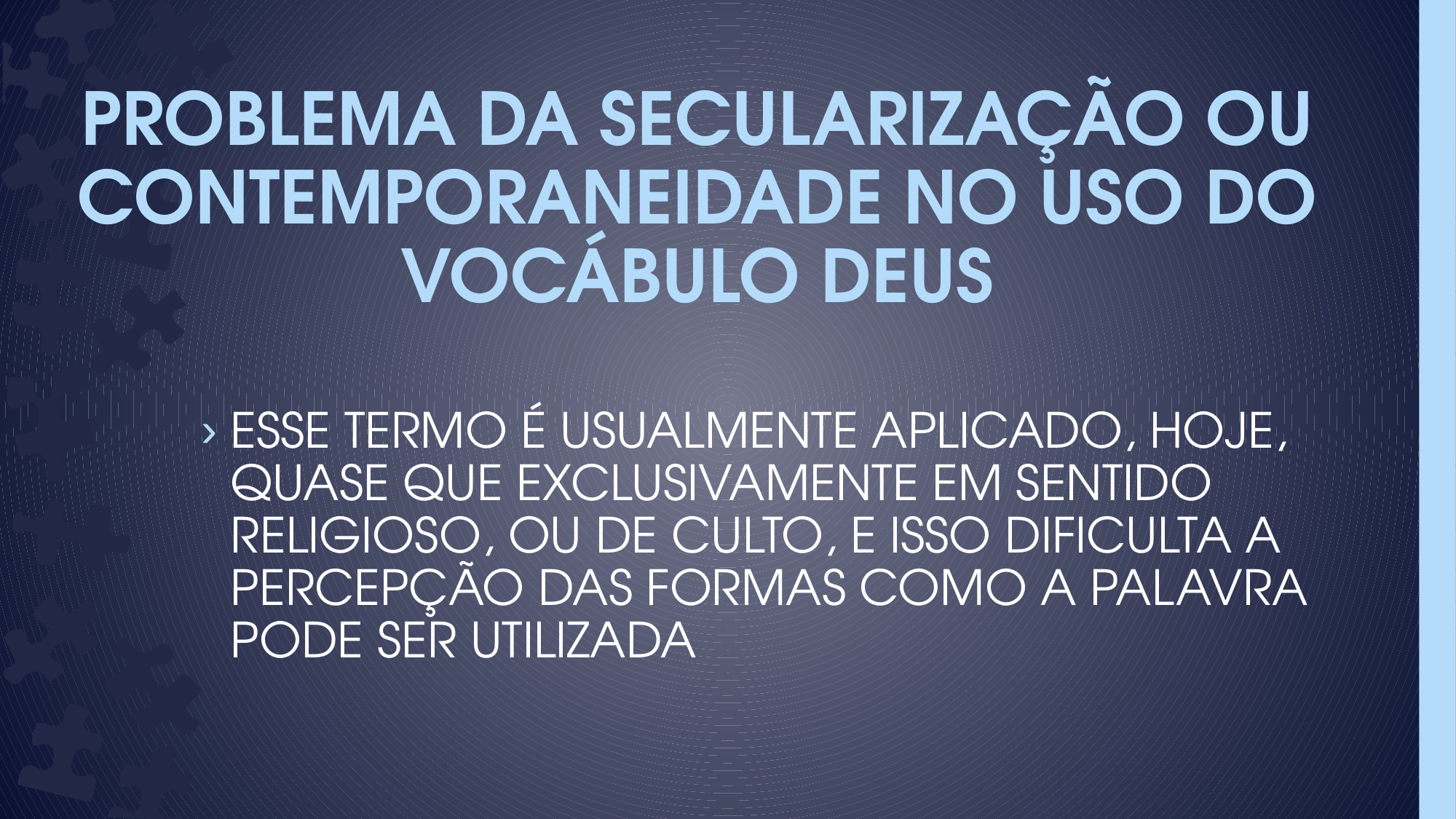

# PROBLEMA DA SECULARIZAÇÃO OU CONTEMPORANEIDADE NO USO DO VOCÁBULO DEUS
ESSE TERMO É USUALMENTE APLICADO, HOJE, QUASE QUE EXCLUSIVAMENTE EM SENTIDO RELIGIOSO, OU DE CULTO, E ISSO DIFICULTA A PERCEPÇÃO DAS FORMAS COMO A PALAVRA PODE SER UTILIZADA